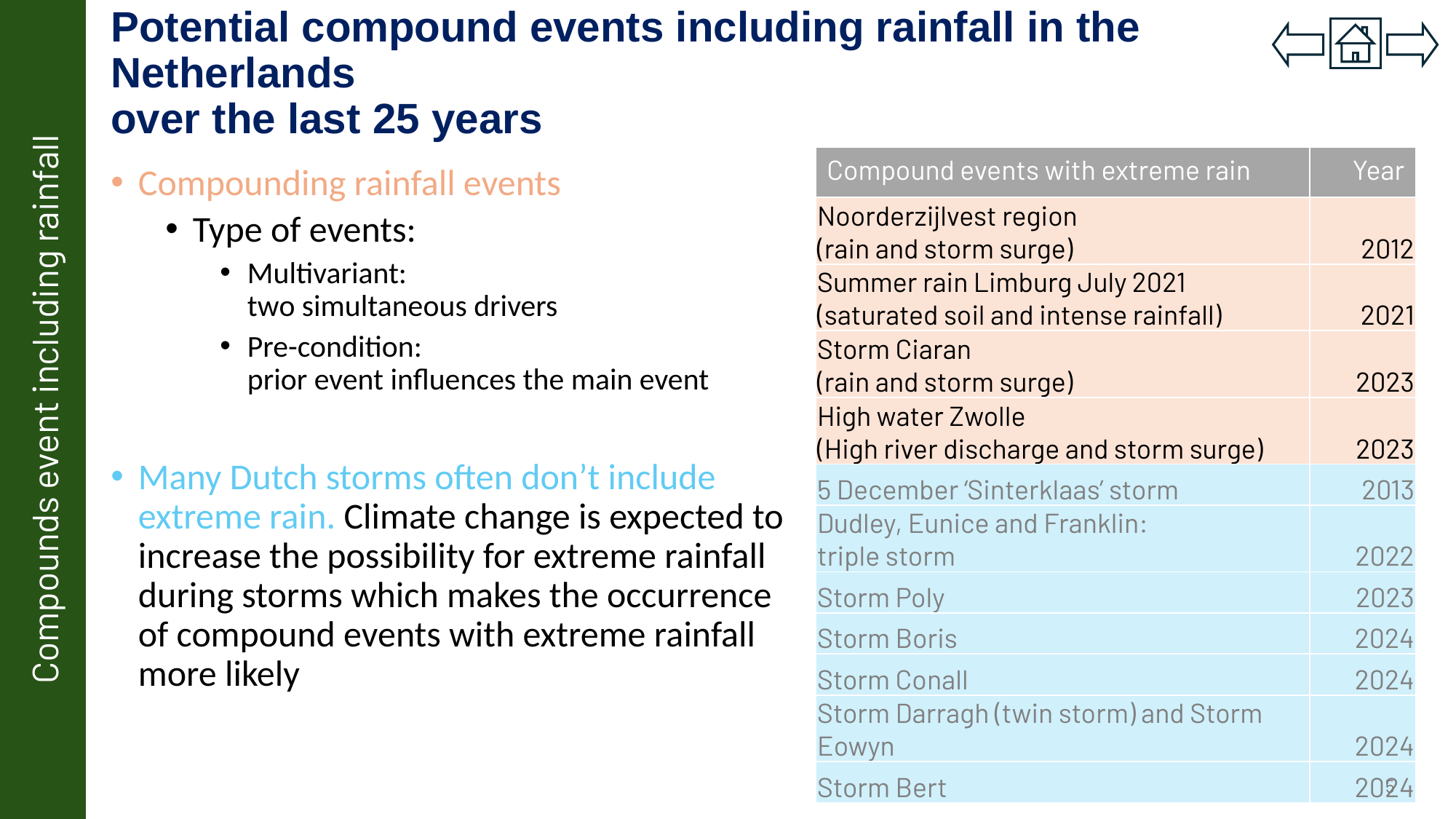

# Potential compound events including rainfall in the Netherlands over the last 25 years

| Compound events with extreme rain | Year |
| --- | --- |
| Noorderzijlvest region (rain and storm surge) | 2012 |
| Summer rain Limburg July 2021 (saturated soil and intense rainfall) | 2021 |
| Storm Ciaran (rain and storm surge) | 2023 |
| High water Zwolle (High river discharge and storm surge) | 2023 |
| 5 December ‘Sinterklaas’ storm | 2013 |
| Dudley, Eunice and Franklin: triple storm | 2022 |
| Storm Poly | 2023 |
| Storm Boris | 2024 |
| Storm Conall | 2024 |
| Storm Darragh (twin storm) and Storm Eowyn | 2024 |
| Storm Bert | 2024 |
Compounding rainfall events
Type of events:
Multivariant:
two simultaneous drivers
Pre-condition:
prior event influences the main event

Many Dutch storms often don’t include
extreme rain. Climate change is expected to increase the possibility for extreme rainfall
during storms which makes the occurrence
of compound events with extreme rainfall
more likely

Compounds event including rainfall
5